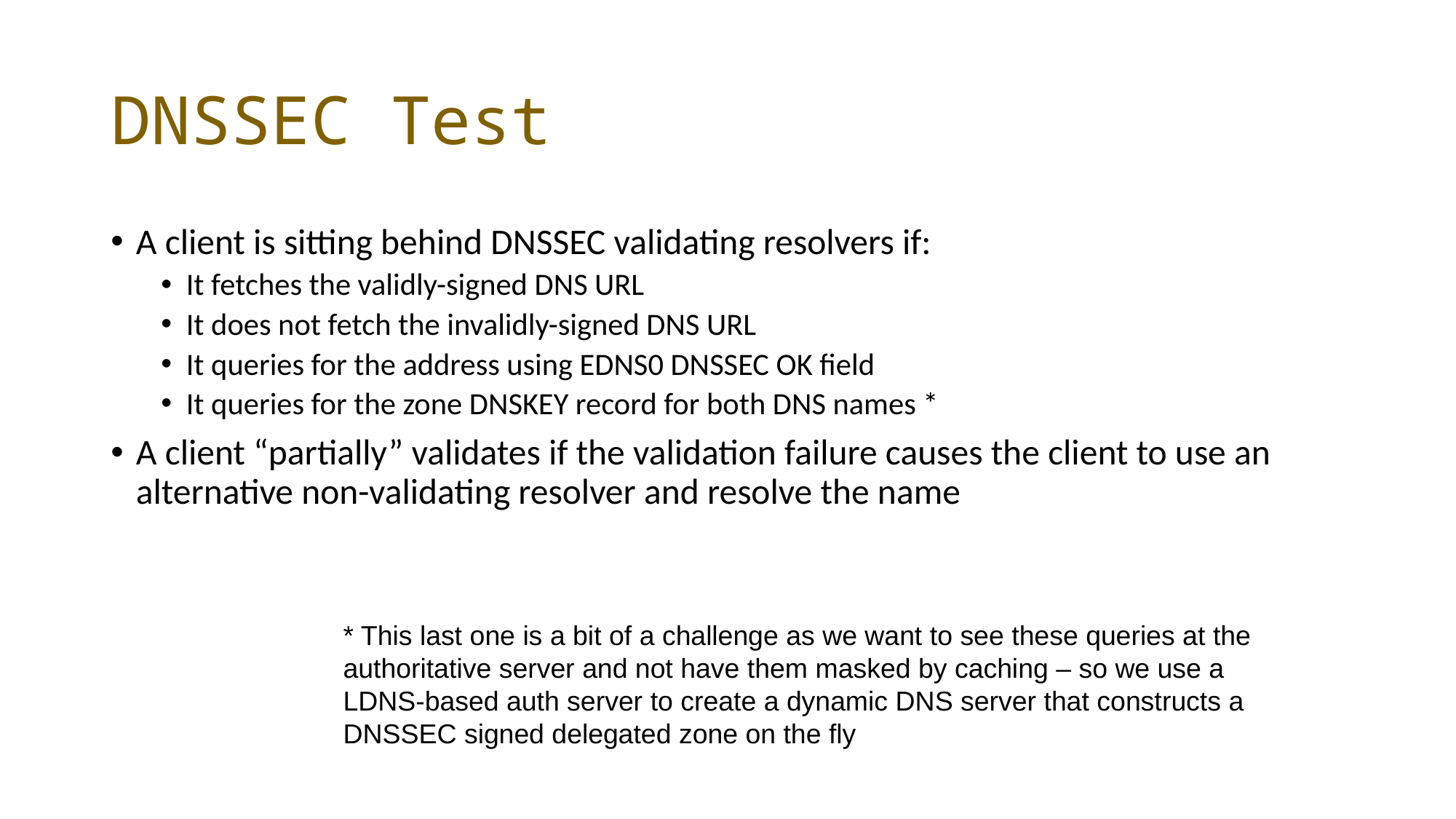

# DNSSEC Test
A client is sitting behind DNSSEC validating resolvers if:
It fetches the validly-signed DNS URL
It does not fetch the invalidly-signed DNS URL
It queries for the address using EDNS0 DNSSEC OK field
It queries for the zone DNSKEY record for both DNS names *
A client “partially” validates if the validation failure causes the client to use an alternative non-validating resolver and resolve the name
* This last one is a bit of a challenge as we want to see these queries at the authoritative server and not have them masked by caching – so we use a LDNS-based auth server to create a dynamic DNS server that constructs a DNSSEC signed delegated zone on the fly